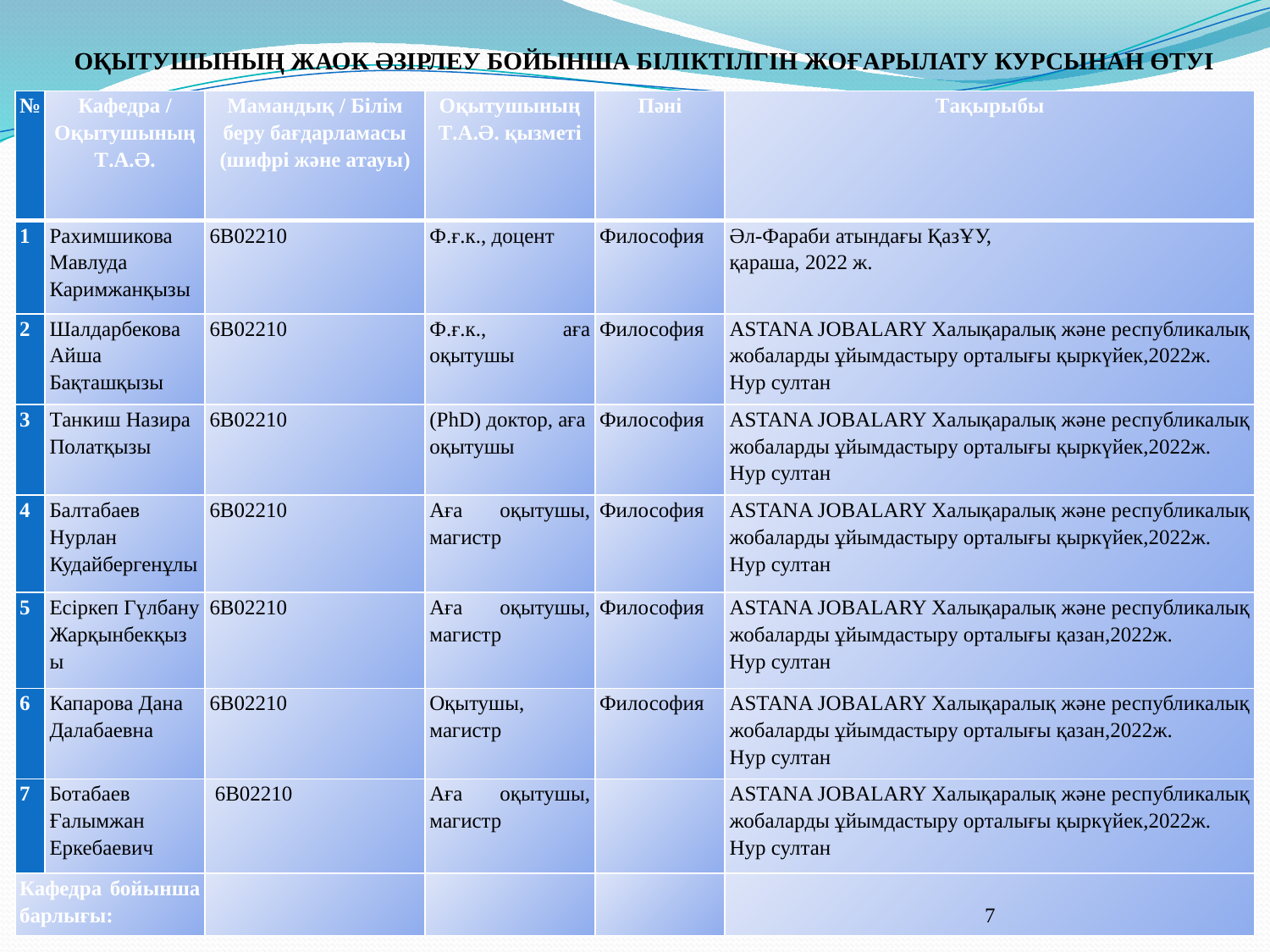

ОҚЫТУШЫНЫҢ ЖАОК ӘЗІРЛЕУ БОЙЫНША БІЛІКТІЛГІН ЖОҒАРЫЛАТУ КУРСЫНАН ӨТУІ
| № | Кафедра / Оқытушының Т.А.Ә. | Мамандық / Білім беру бағдарламасы (шифрі және атауы) | Оқытушының Т.А.Ә. қызметі | Пәні | Тақырыбы |
| --- | --- | --- | --- | --- | --- |
| 1 | Рахимшикова Мавлуда Каримжанқызы | 6В02210 | Ф.ғ.к., доцент | Философия | Әл-Фараби атындағы ҚазҰУ, қараша, 2022 ж. |
| 2 | Шалдарбекова Айша Бақташқызы | 6В02210 | Ф.ғ.к., аға оқытушы | Философия | ASTANA JOBALARY Халықаралық және республикалық жобаларды ұйымдастыру орталығы қыркүйек,2022ж. Нур султан |
| 3 | Танкиш Назира Полатқызы | 6В02210 | (РhD) доктор, аға оқытушы | Философия | ASTANA JOBALARY Халықаралық және республикалық жобаларды ұйымдастыру орталығы қыркүйек,2022ж. Нур султан |
| 4 | Балтабаев Нурлан Кудайбергенұлы | 6В02210 | Аға оқытушы, магистр | Философия | ASTANA JOBALARY Халықаралық және республикалық жобаларды ұйымдастыру орталығы қыркүйек,2022ж. Нур султан |
| 5 | Есіркеп Гүлбану Жарқынбекқызы | 6В02210 | Аға оқытушы, магистр | Философия | ASTANA JOBALARY Халықаралық және республикалық жобаларды ұйымдастыру орталығы қазан,2022ж. Нур султан |
| 6 | Капарова Дана Далабаевна | 6В02210 | Оқытушы, магистр | Философия | ASTANA JOBALARY Халықаралық және республикалық жобаларды ұйымдастыру орталығы қазан,2022ж. Нур султан |
| 7 | Ботабаев Ғалымжан Еркебаевич | 6В02210 | Аға оқытушы, магистр |  | ASTANA JOBALARY Халықаралық және республикалық жобаларды ұйымдастыру орталығы қыркүйек,2022ж. Нур султан |
| Кафедра бойынша барлығы: |  |  |  |  | 7 |